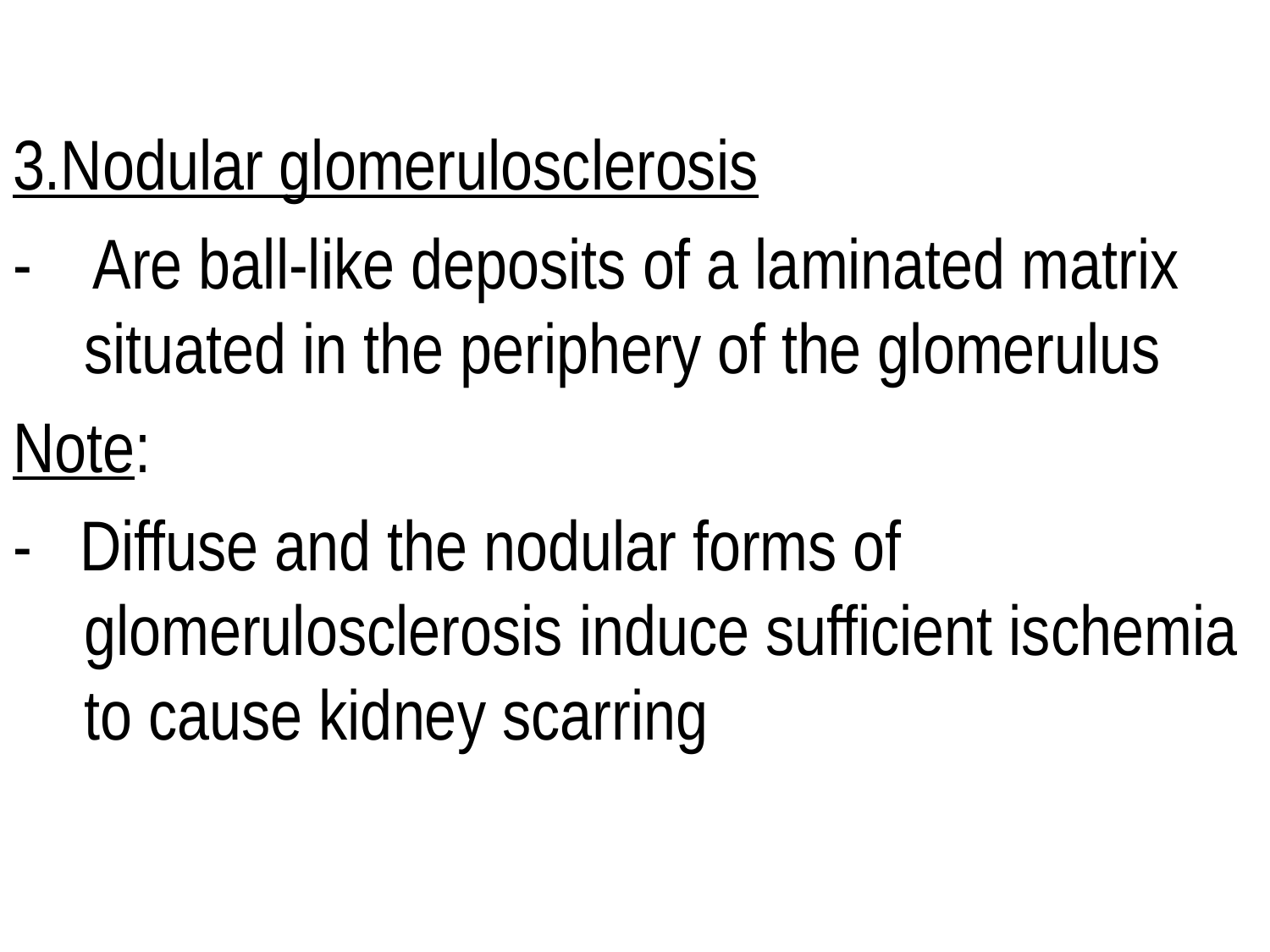

3.Nodular glomerulosclerosis
-    Are ball-like deposits of a laminated matrix situated in the periphery of the glomerulus
Note:
-   Diffuse and the nodular forms of glomerulosclerosis induce sufficient ischemia to cause kidney scarring